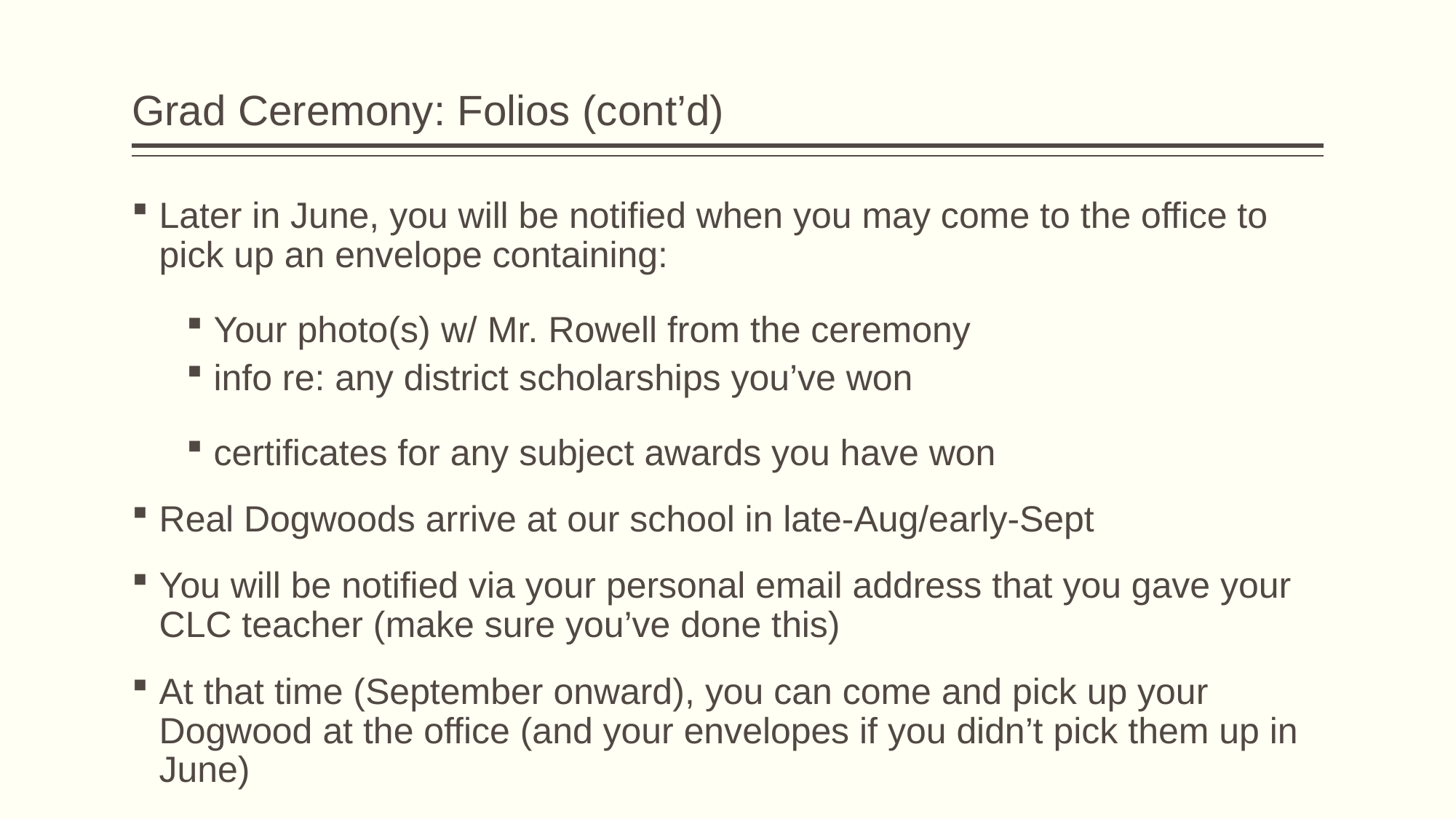

# Grad Ceremony: Folios (cont’d)
Later in June, you will be notified when you may come to the office to pick up an envelope containing:
Your photo(s) w/ Mr. Rowell from the ceremony
info re: any district scholarships you’ve won
certificates for any subject awards you have won
Real Dogwoods arrive at our school in late-Aug/early-Sept
You will be notified via your personal email address that you gave your CLC teacher (make sure you’ve done this)
At that time (September onward), you can come and pick up your Dogwood at the office (and your envelopes if you didn’t pick them up in June)